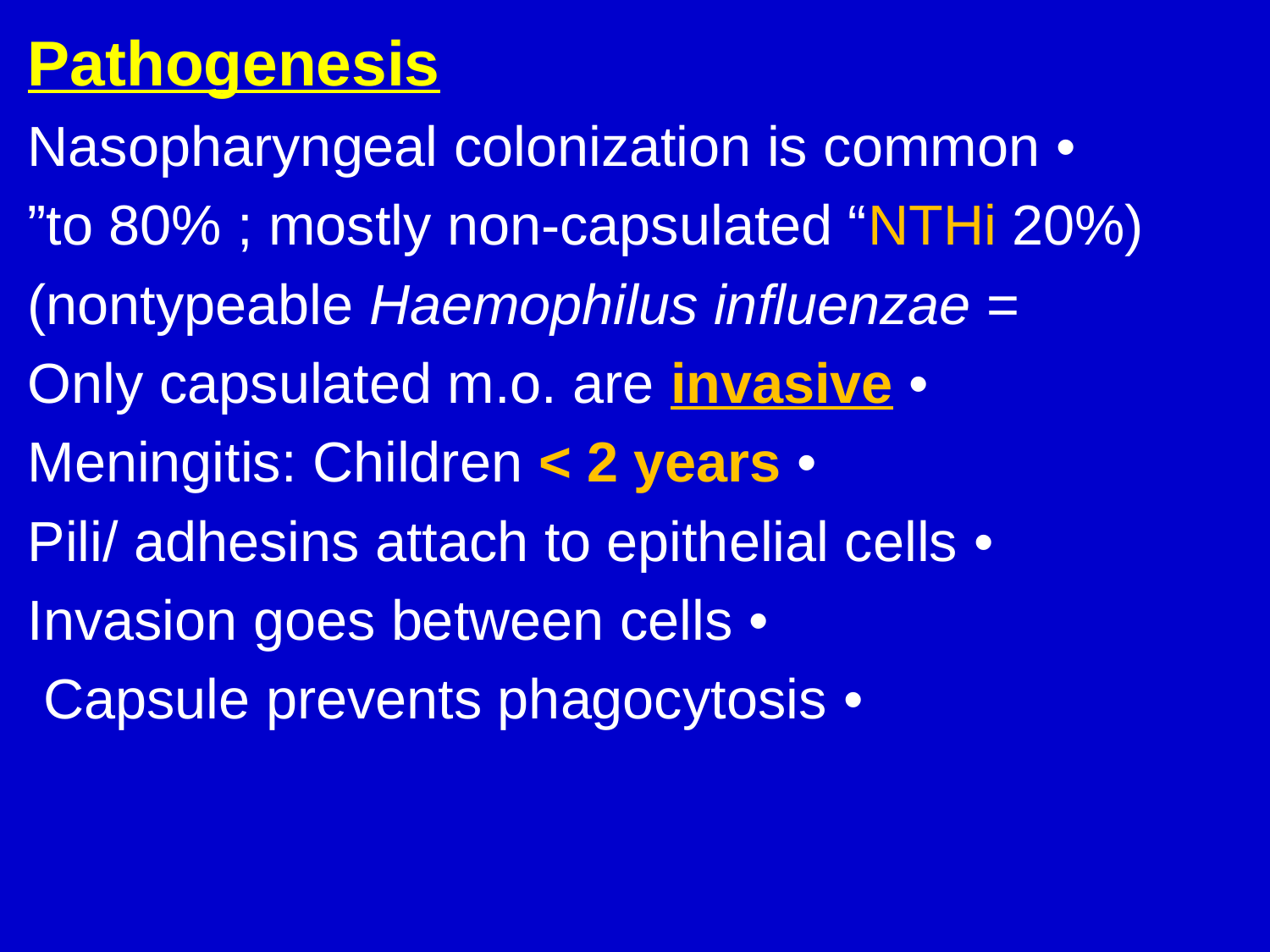

Pathogenesis
   • Nasopharyngeal colonization is common
     (20% to 80% ; mostly non-capsulated “NTHi”
      = nontypeable Haemophilus influenzae)
   • Only capsulated m.o. are invasive
     • Meningitis: Children < 2 years
   • Pili/ adhesins attach to epithelial cells
   • Invasion goes between cells
   • Capsule prevents phagocytosis